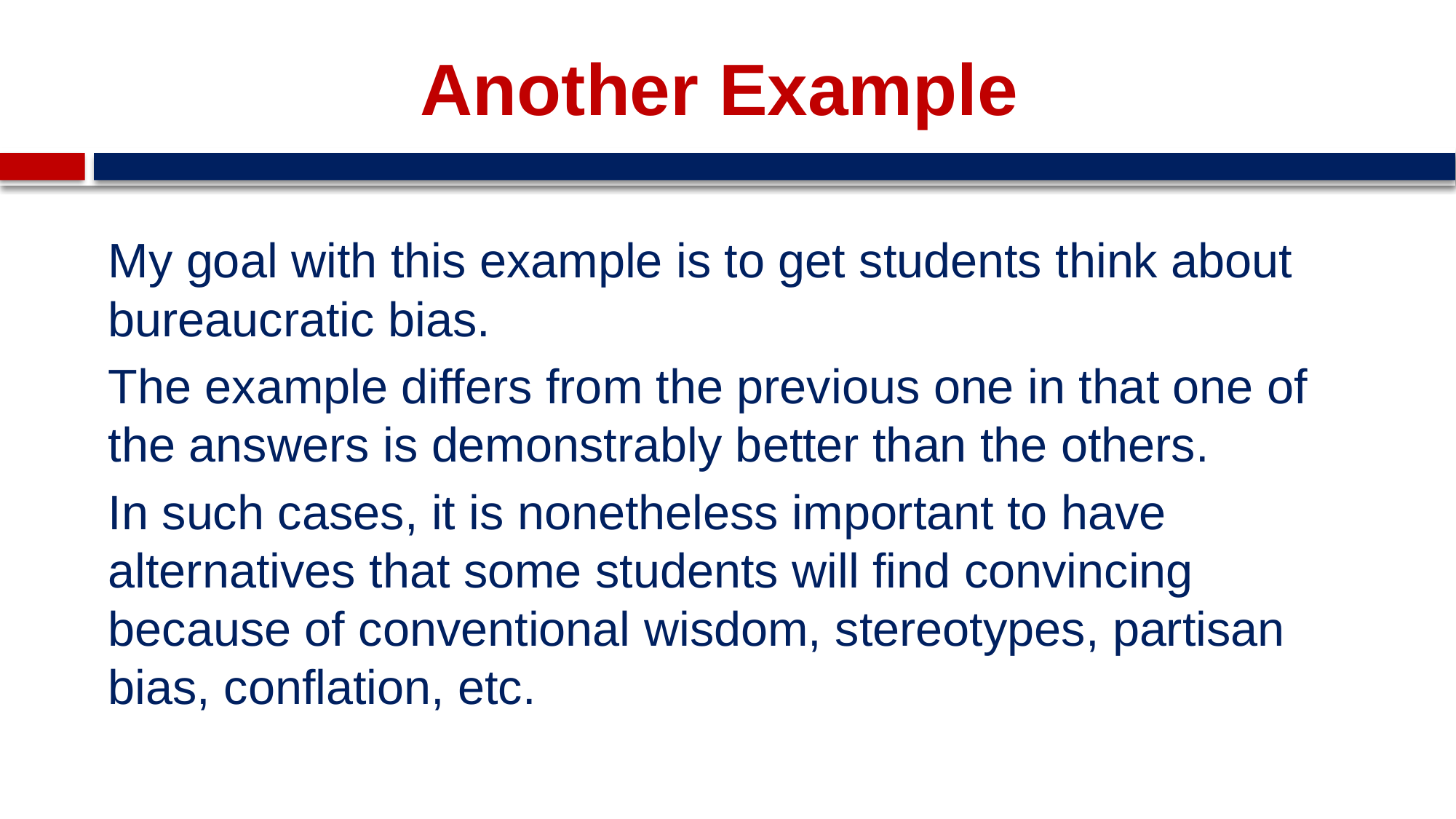

# Another Example
My goal with this example is to get students think about bureaucratic bias.
The example differs from the previous one in that one of the answers is demonstrably better than the others.
In such cases, it is nonetheless important to have alternatives that some students will find convincing because of conventional wisdom, stereotypes, partisan bias, conflation, etc.